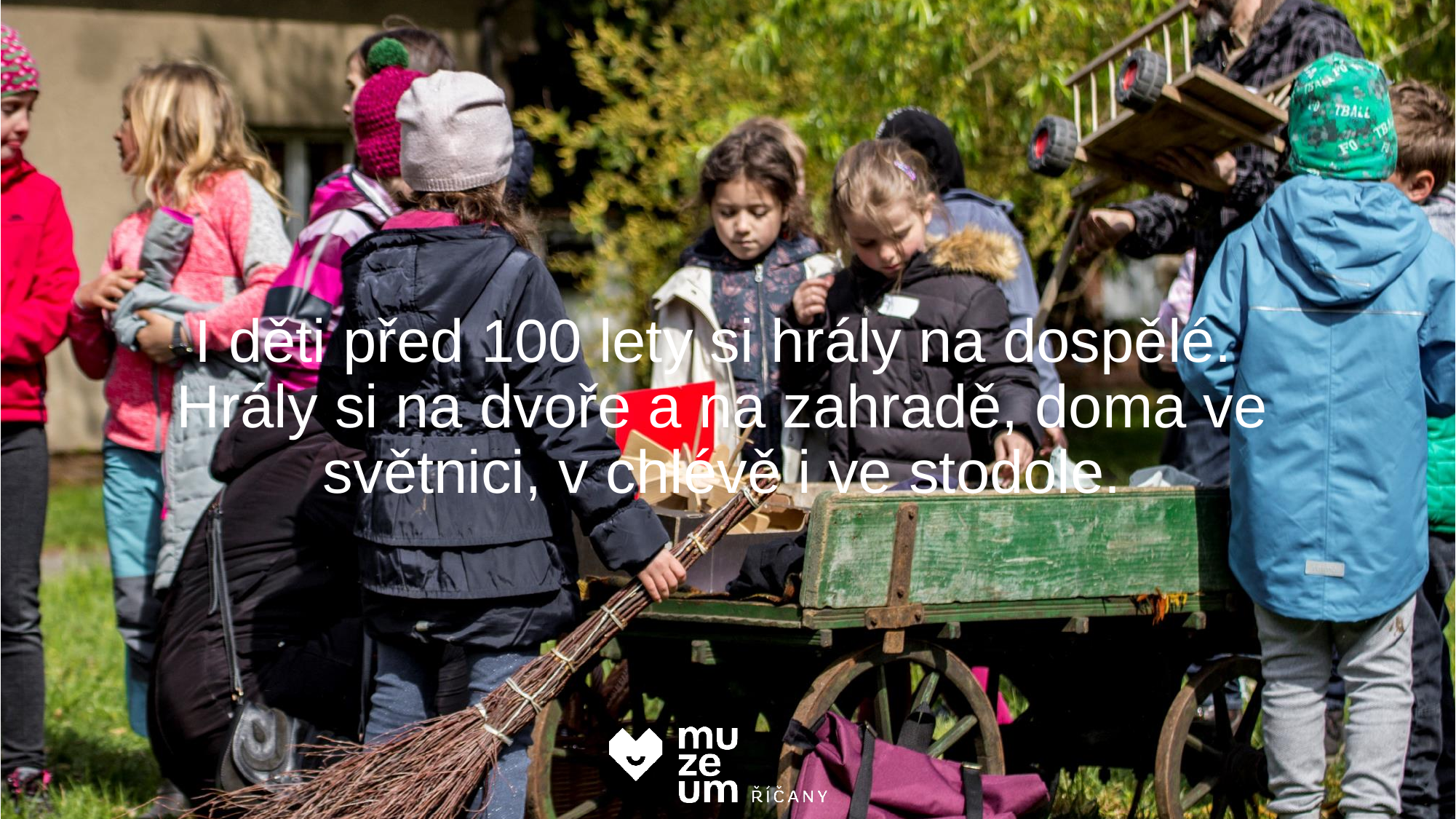

# I děti před 100 lety si hrály na dospělé. Hrály si na dvoře a na zahradě, doma ve světnici, v chlévě i ve stodole.